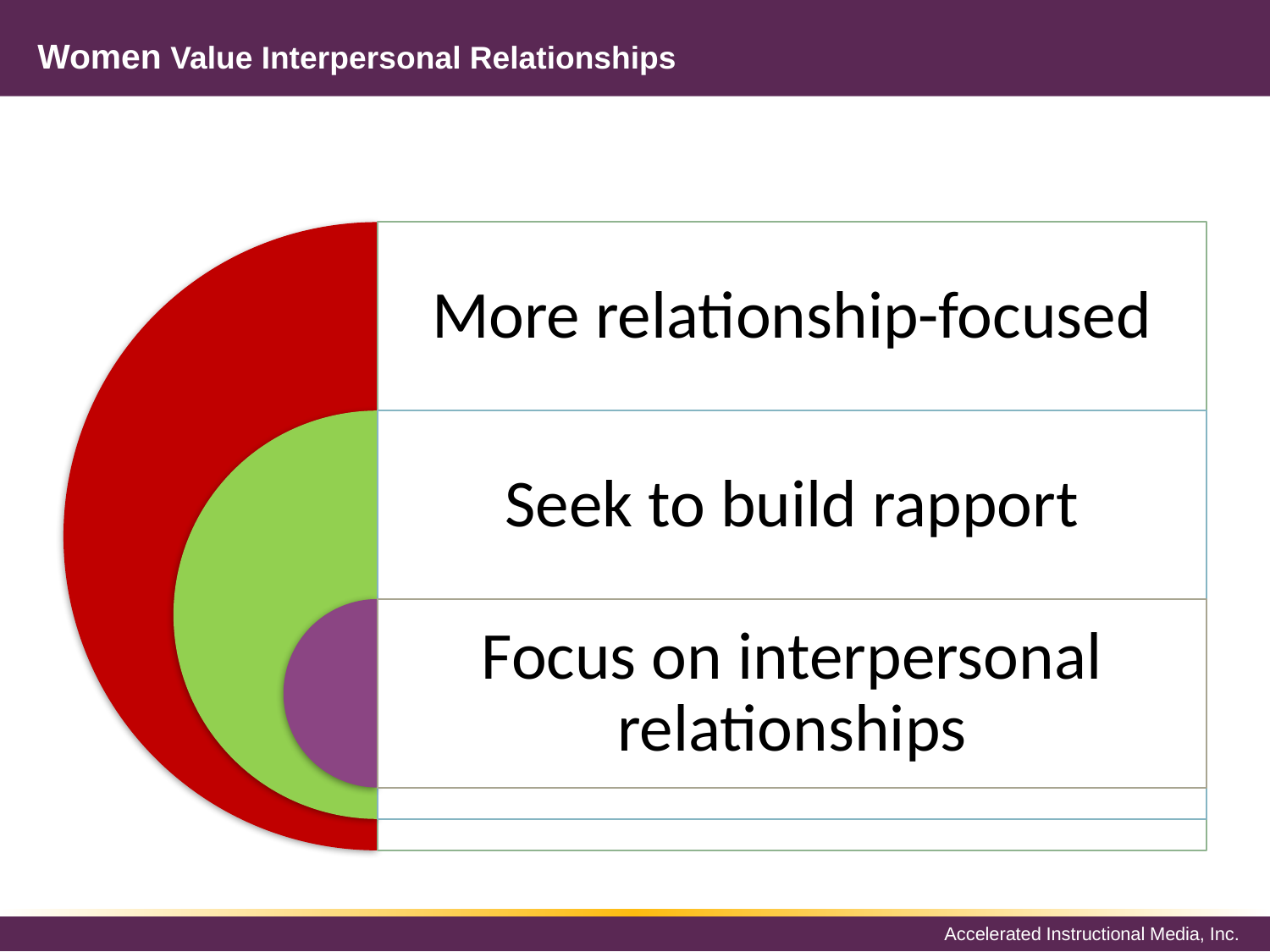

# Women Value Interpersonal Relationships

More relationship-focused

Seek to build rapport

Focus on interpersonal relationships